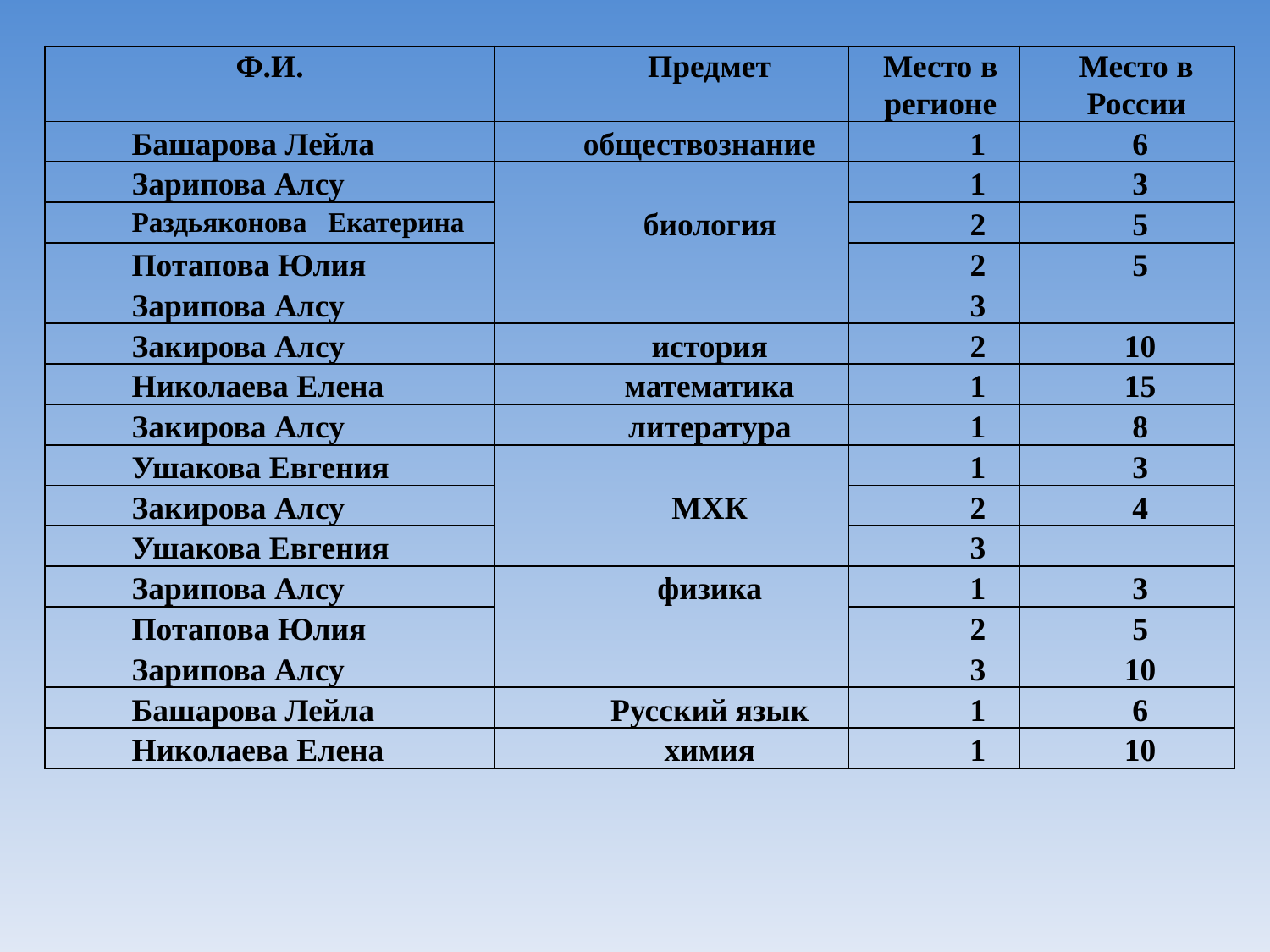

| Ф.И. | Предмет | Место в регионе | Место в России |
| --- | --- | --- | --- |
| Башарова Лейла | обществознание | 1 | 6 |
| Зарипова Алсу | биология | 1 | 3 |
| Раздьяконова Екатерина |  | 2 | 5 |
| Потапова Юлия |  | 2 | 5 |
| Зарипова Алсу |  | 3 |  |
| Закирова Алсу | история | 2 | 10 |
| Николаева Елена | математика | 1 | 15 |
| Закирова Алсу | литература | 1 | 8 |
| Ушакова Евгения | МХК | 1 | 3 |
| Закирова Алсу |  | 2 | 4 |
| Ушакова Евгения |  | 3 |  |
| Зарипова Алсу | физика | 1 | 3 |
| Потапова Юлия |  | 2 | 5 |
| Зарипова Алсу |  | 3 | 10 |
| Башарова Лейла | Русский язык | 1 | 6 |
| Николаева Елена | химия | 1 | 10 |